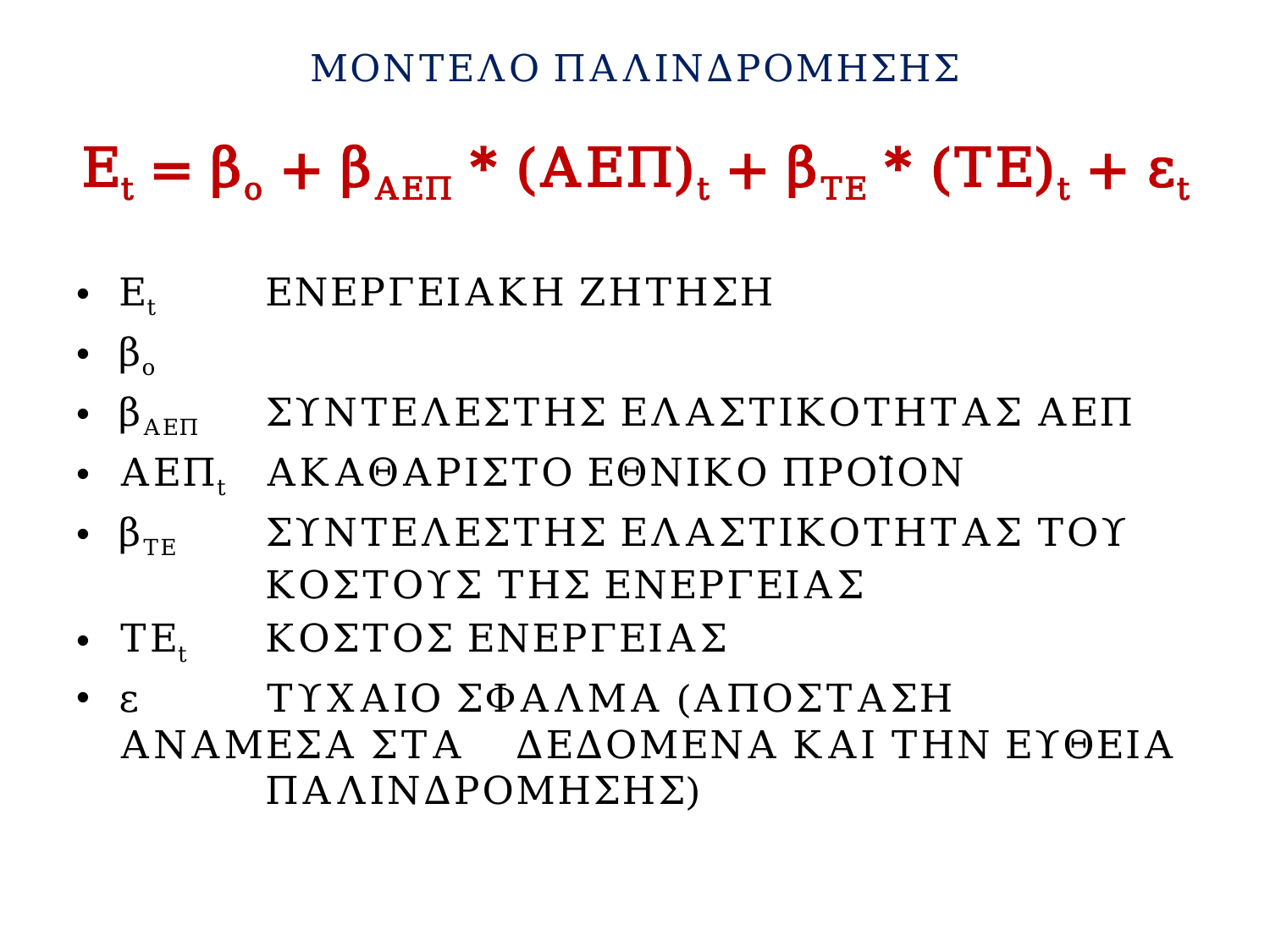

# ΜΟΝΤΕΛΟ ΠΑΛΙΝΔΡΟΜΗΣΗΣ
Εt = βο + βΑΕΠ * (ΑΕΠ)t + βΤΕ * (ΤΕ)t + εt

Εt 	ΕΝΕΡΓΕΙΑΚΗ ΖΗΤΗΣΗ
βo
βΑΕΠ	ΣΥΝΤΕΛΕΣΤΗΣ ΕΛΑΣΤΙΚΟΤΗΤΑΣ ΑΕΠ
ΑΕΠt 	ΑΚΑΘΑΡΙΣΤΟ ΕΘΝΙΚΟ ΠΡΟΪΟΝ
βΤΕ 	ΣΥΝΤΕΛΕΣΤΗΣ ΕΛΑΣΤΙΚΟΤΗΤΑΣ ΤΟΥ 	ΚΟΣΤΟΥΣ ΤΗΣ ΕΝΕΡΓΕΙΑΣ
ΤΕt 	ΚΟΣΤΟΣ ΕΝΕΡΓΕΙΑΣ
ε 	ΤΥΧΑΙΟ ΣΦΑΛΜΑ (ΑΠΟΣΤΑΣΗ ΑΝΑΜΕΣΑ ΣΤΑ 	ΔΕΔΟΜΕΝΑ ΚΑΙ ΤΗΝ ΕΥΘΕΙΑ 	ΠΑΛΙΝΔΡΟΜΗΣΗΣ)